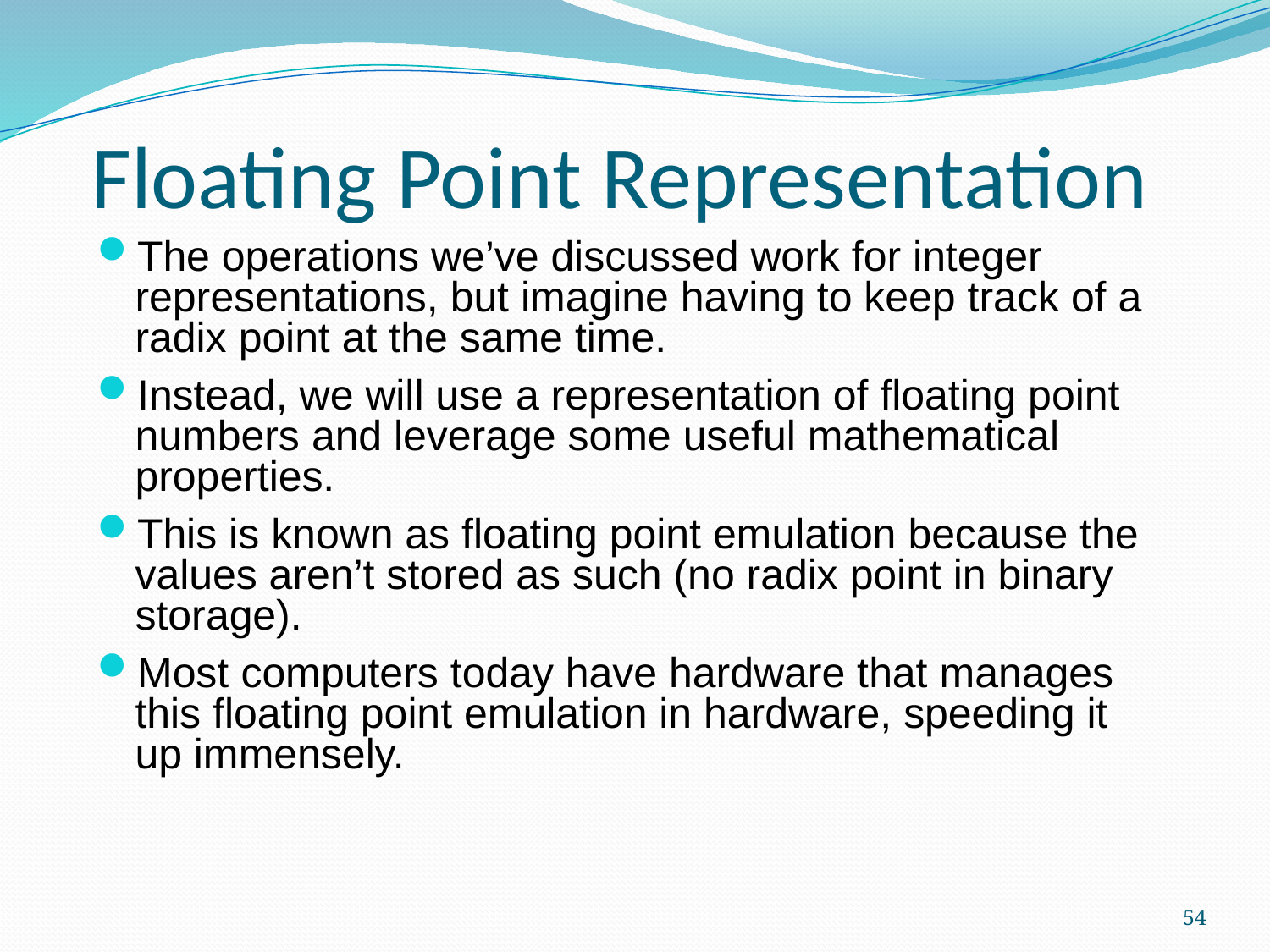

Floating Point Representation
The operations we’ve discussed work for integer representations, but imagine having to keep track of a radix point at the same time.
Instead, we will use a representation of floating point numbers and leverage some useful mathematical properties.
This is known as floating point emulation because the values aren’t stored as such (no radix point in binary storage).
Most computers today have hardware that manages this floating point emulation in hardware, speeding it up immensely.
54